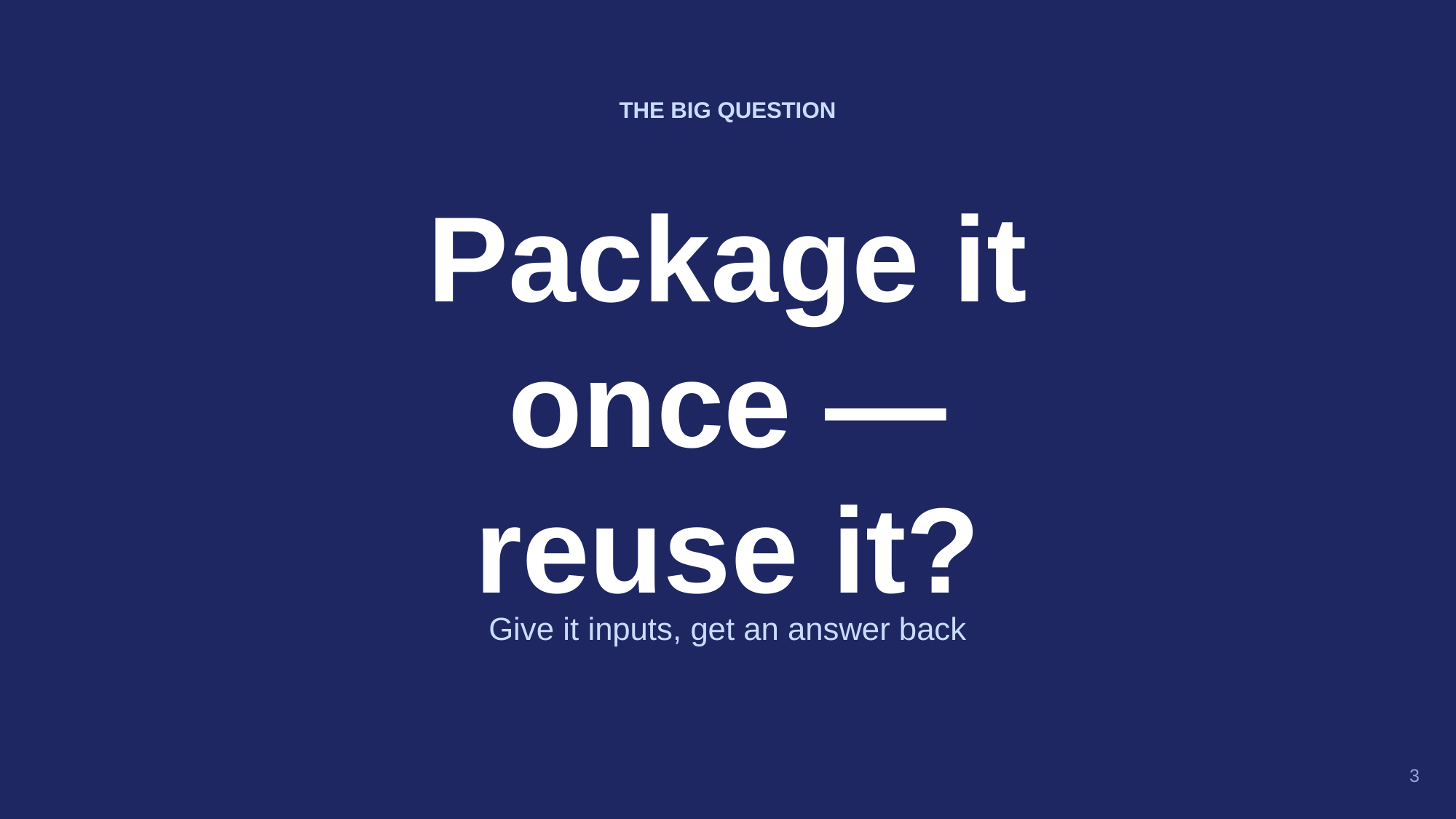

THE BIG QUESTION
Package it
once —
reuse it?
Give it inputs, get an answer back
3